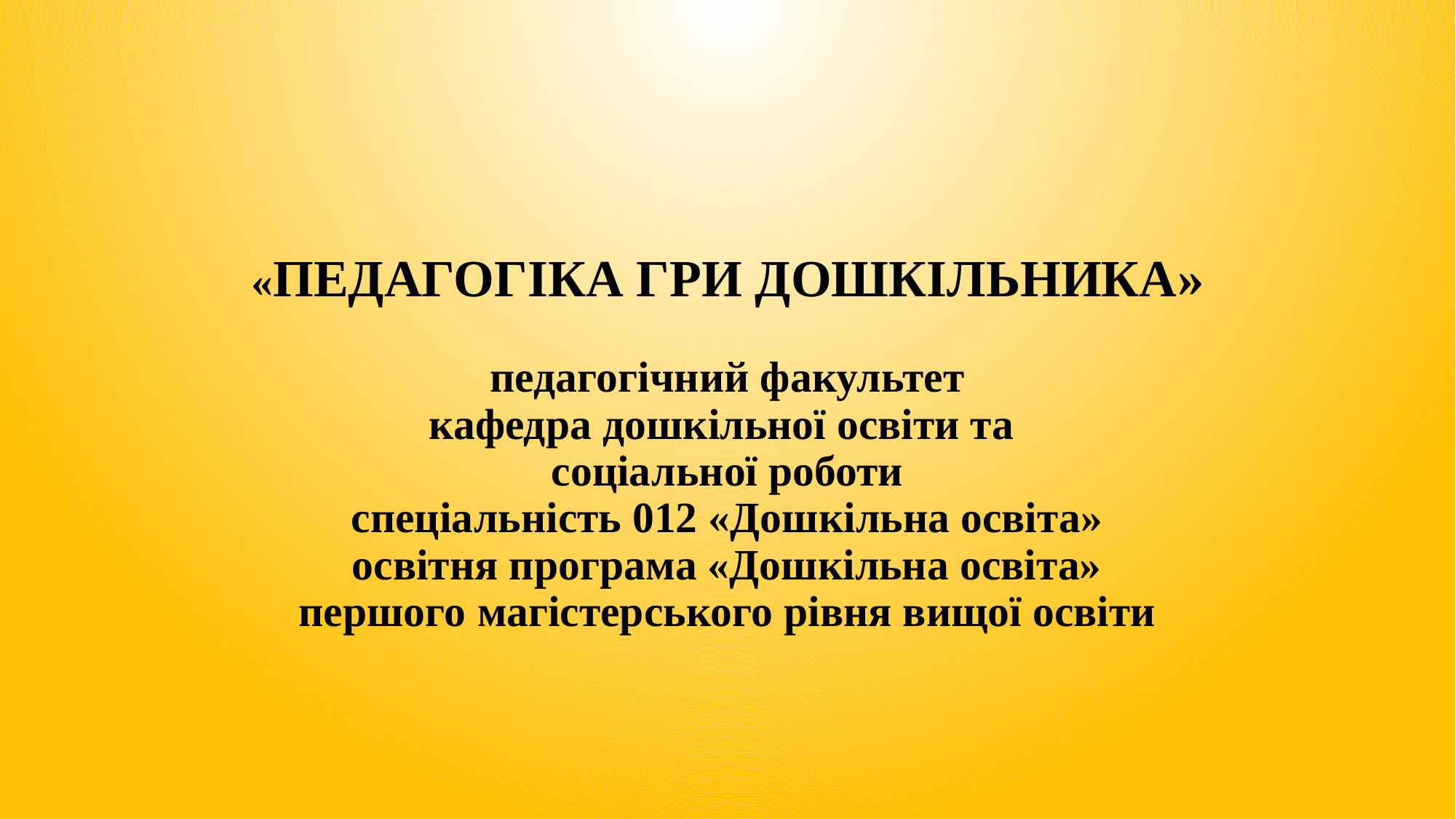

# «ПЕДАГОГІКА ГРИ ДОШКІЛЬНИКА» педагогічний факультет кафедра дошкільної освіти та соціальної роботи спеціальність 012 «Дошкільна освіта» освітня програма «Дошкільна освіта» першого магістерського рівня вищої освіти